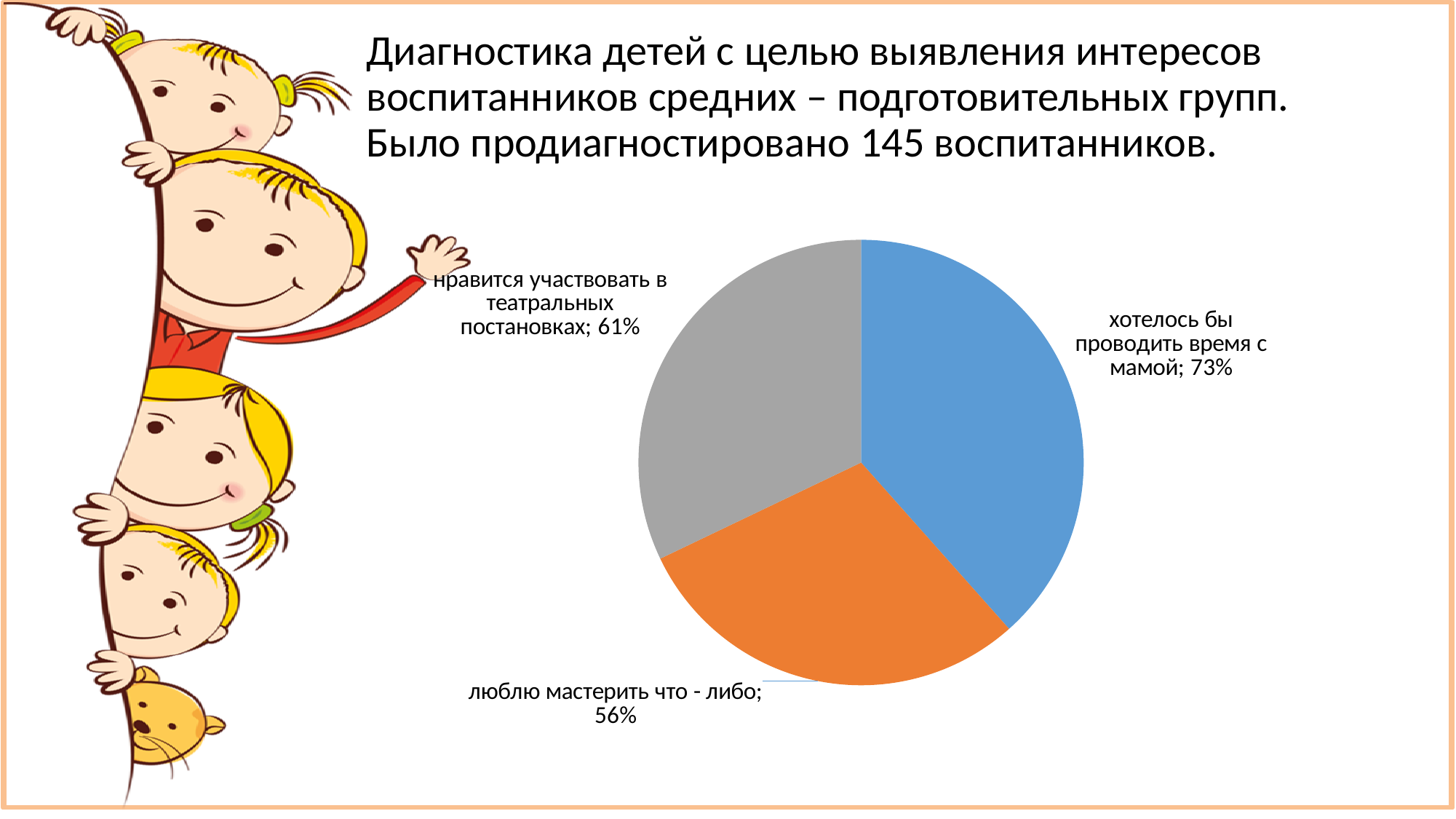

# Диагностика детей с целью выявления интересов воспитанников средних – подготовительных групп. Было продиагностировано 145 воспитанников.

### Chart

| Category | Продажи |
|---|---|
| хотелось бы проводить время с мамой | 0.73 |
| люблю мастерить что - либо | 0.56 |
| нравится участвовать в театральных постановках | 0.61 |